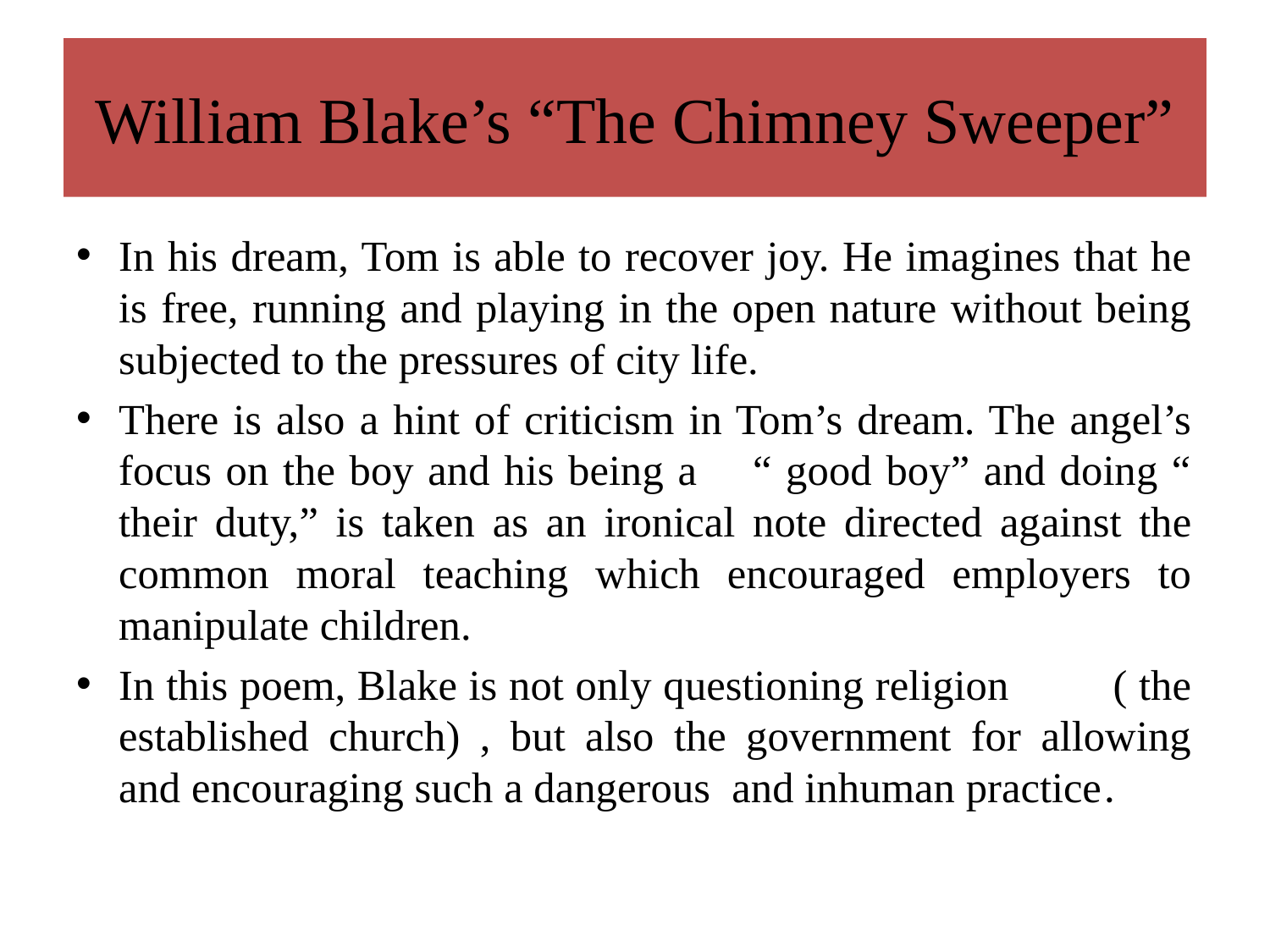

# William Blake’s “The Chimney Sweeper”
In his dream, Tom is able to recover joy. He imagines that he is free, running and playing in the open nature without being subjected to the pressures of city life.
There is also a hint of criticism in Tom’s dream. The angel’s focus on the boy and his being a    “ good boy” and doing “ their duty,” is taken as an ironical note directed against the common moral teaching which encouraged employers to manipulate children.
In this poem, Blake is not only questioning religion         ( the established church) , but also the government for allowing and encouraging such a dangerous  and inhuman practice.